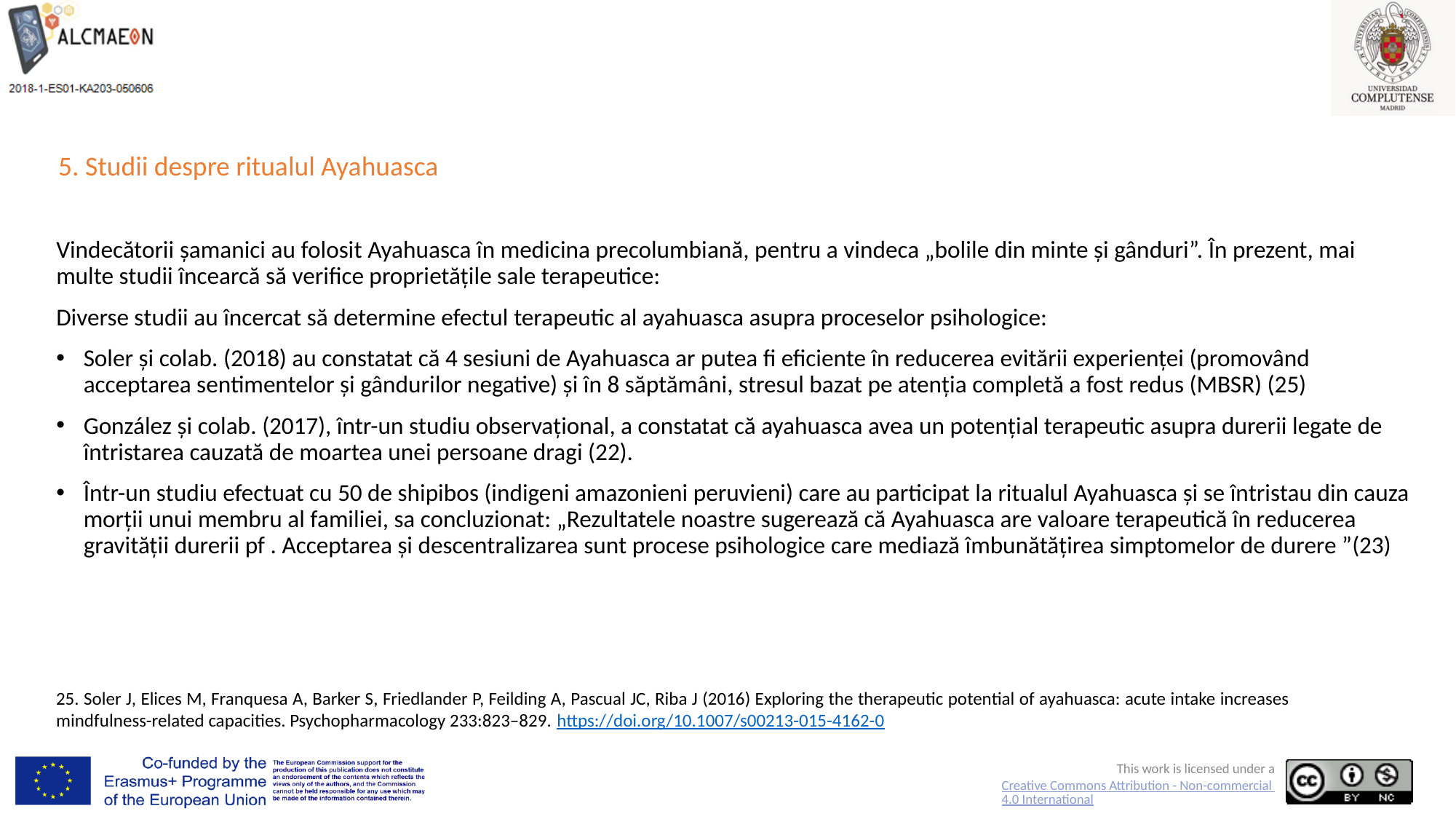

# 5. Studii despre ritualul Ayahuasca
Vindecătorii șamanici au folosit Ayahuasca în medicina precolumbiană, pentru a vindeca „bolile din minte și gânduri”. În prezent, mai multe studii încearcă să verifice proprietățile sale terapeutice:
Diverse studii au încercat să determine efectul terapeutic al ayahuasca asupra proceselor psihologice:
Soler și colab. (2018) au constatat că 4 sesiuni de Ayahuasca ar putea fi eficiente în reducerea evitării experienței (promovând acceptarea sentimentelor și gândurilor negative) și în 8 săptămâni, stresul bazat pe atenția completă a fost redus (MBSR) (25)
González și colab. (2017), într-un studiu observațional, a constatat că ayahuasca avea un potențial terapeutic asupra durerii legate de întristarea cauzată de moartea unei persoane dragi (22).
Într-un studiu efectuat cu 50 de shipibos (indigeni amazonieni peruvieni) care au participat la ritualul Ayahuasca și se întristau din cauza morții unui membru al familiei, sa concluzionat: „Rezultatele noastre sugerează că Ayahuasca are valoare terapeutică în reducerea gravității durerii pf . Acceptarea și descentralizarea sunt procese psihologice care mediază îmbunătățirea simptomelor de durere ”(23)

25. Soler J, Elices M, Franquesa A, Barker S, Friedlander P, Feilding A, Pascual JC, Riba J (2016) Exploring the therapeutic potential of ayahuasca: acute intake increases mindfulness-related capacities. Psychopharmacology 233:823–829. https://doi.org/10.1007/s00213-015-4162-0